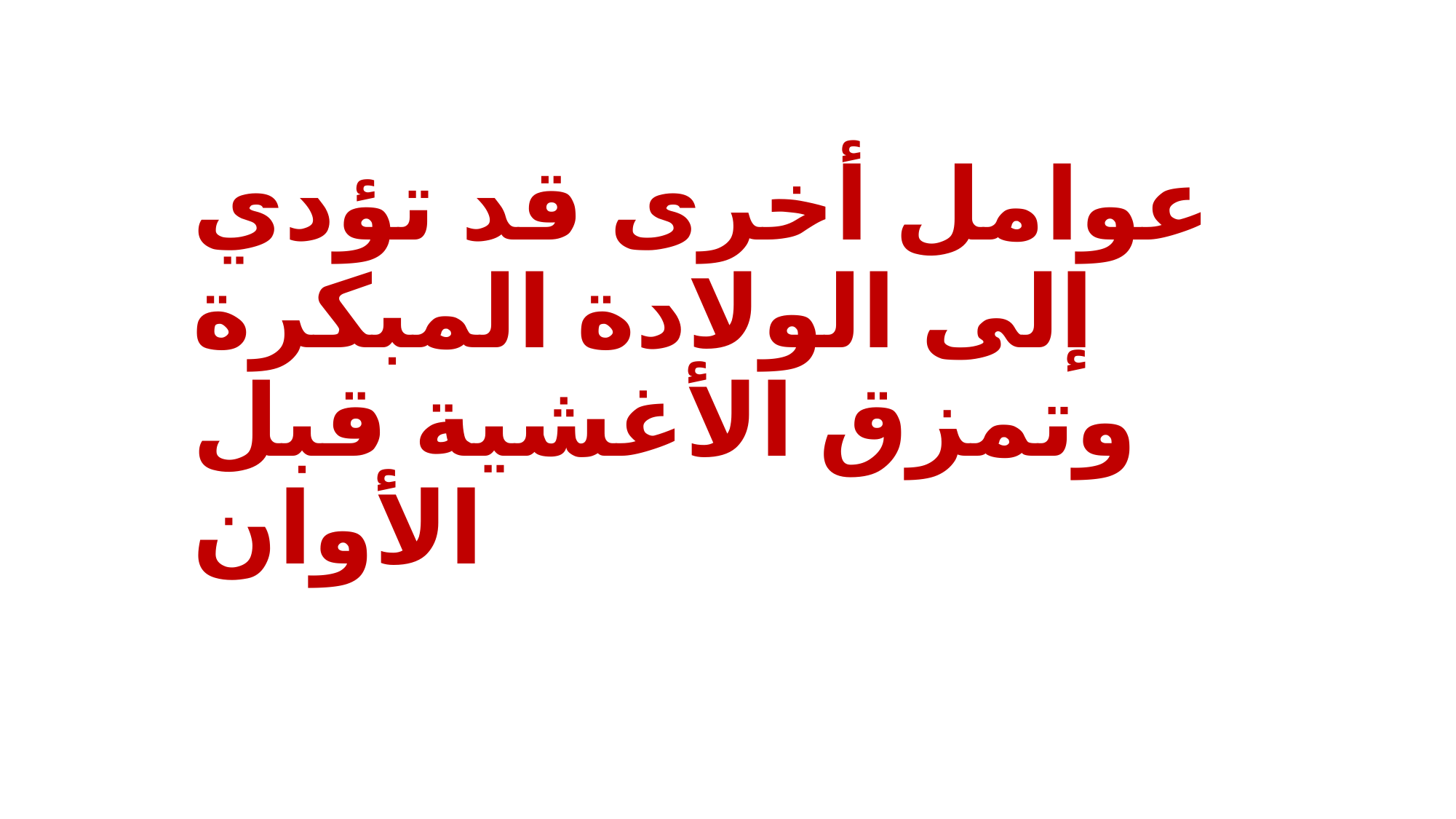

# عوامل أخرى قد تؤدي إلى الولادة المبكرة وتمزق الأغشية قبل الأوان